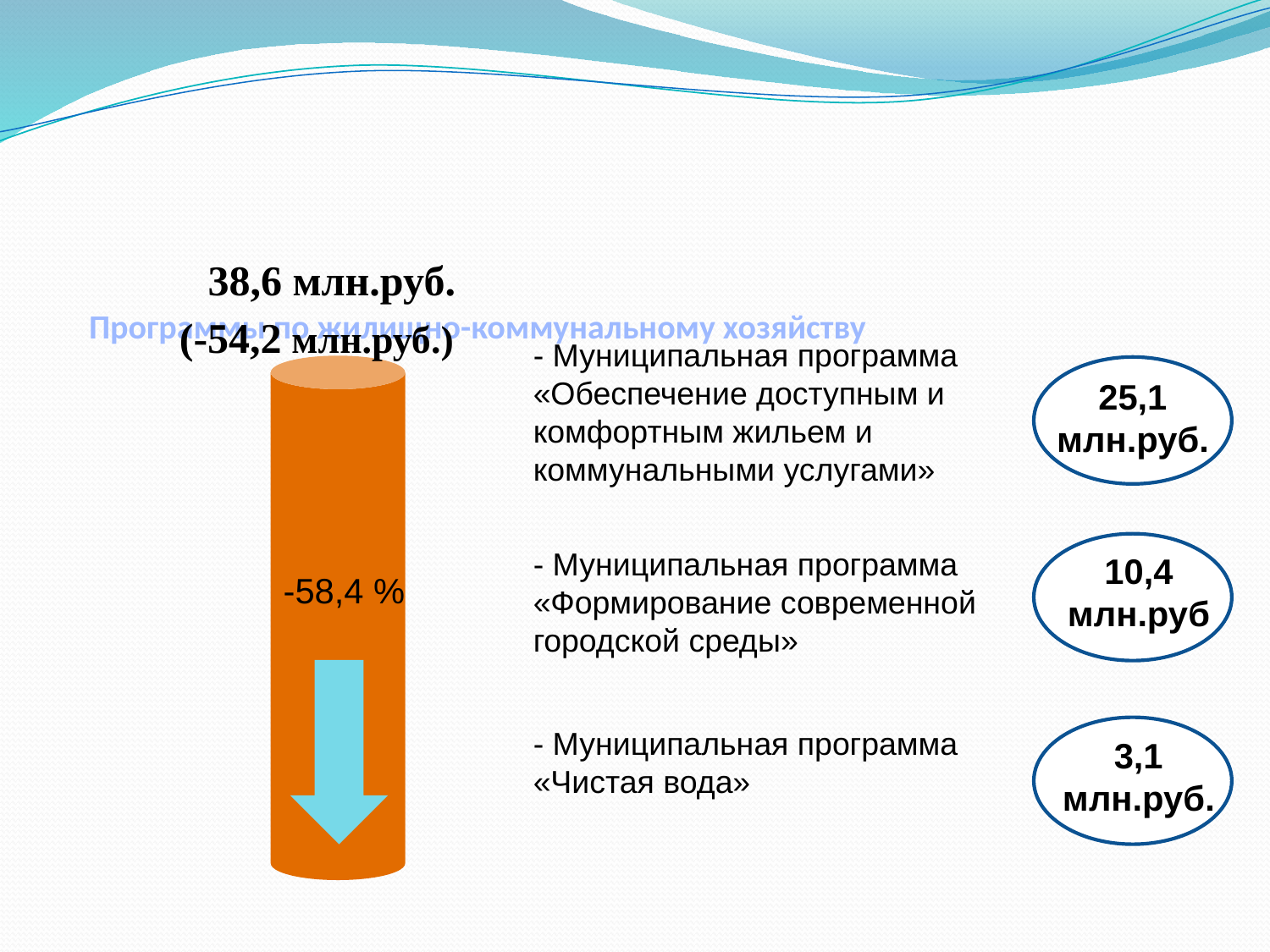

# Программы по жилищно-коммунальному хозяйству
38,6 млн.руб.
(-54,2 млн.руб.)

- Муниципальная программа «Обеспечение доступным и комфортным жильем и коммунальными услугами»

25,1
млн.руб.

- Муниципальная программа «Формирование современной городской среды»
10,4
млн.руб
-58,4 %

- Муниципальная программа «Чистая вода»

3,1
млн.руб.